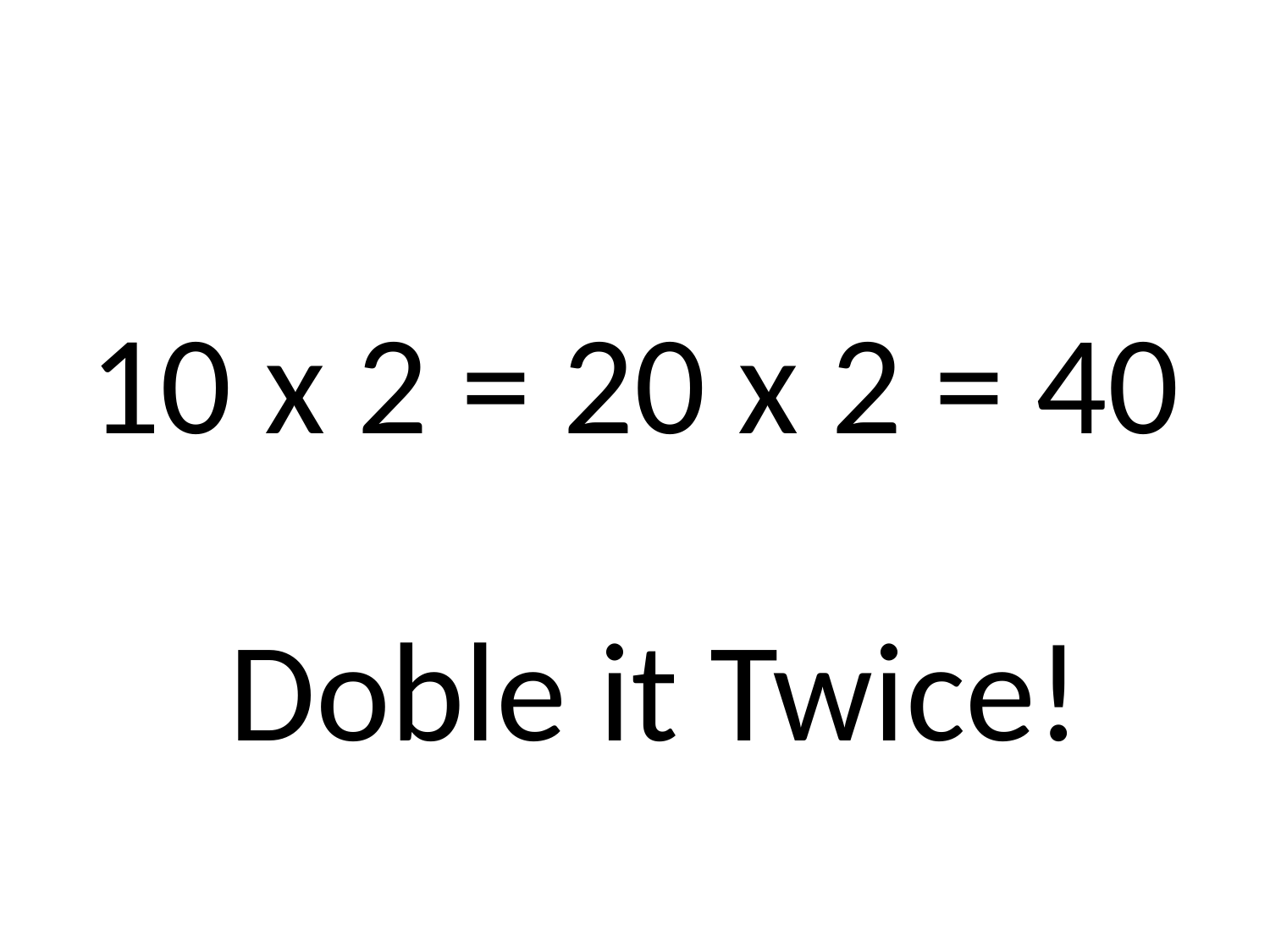

# 10 x 2 = 20 x 2 = 40
Doble it Twice!